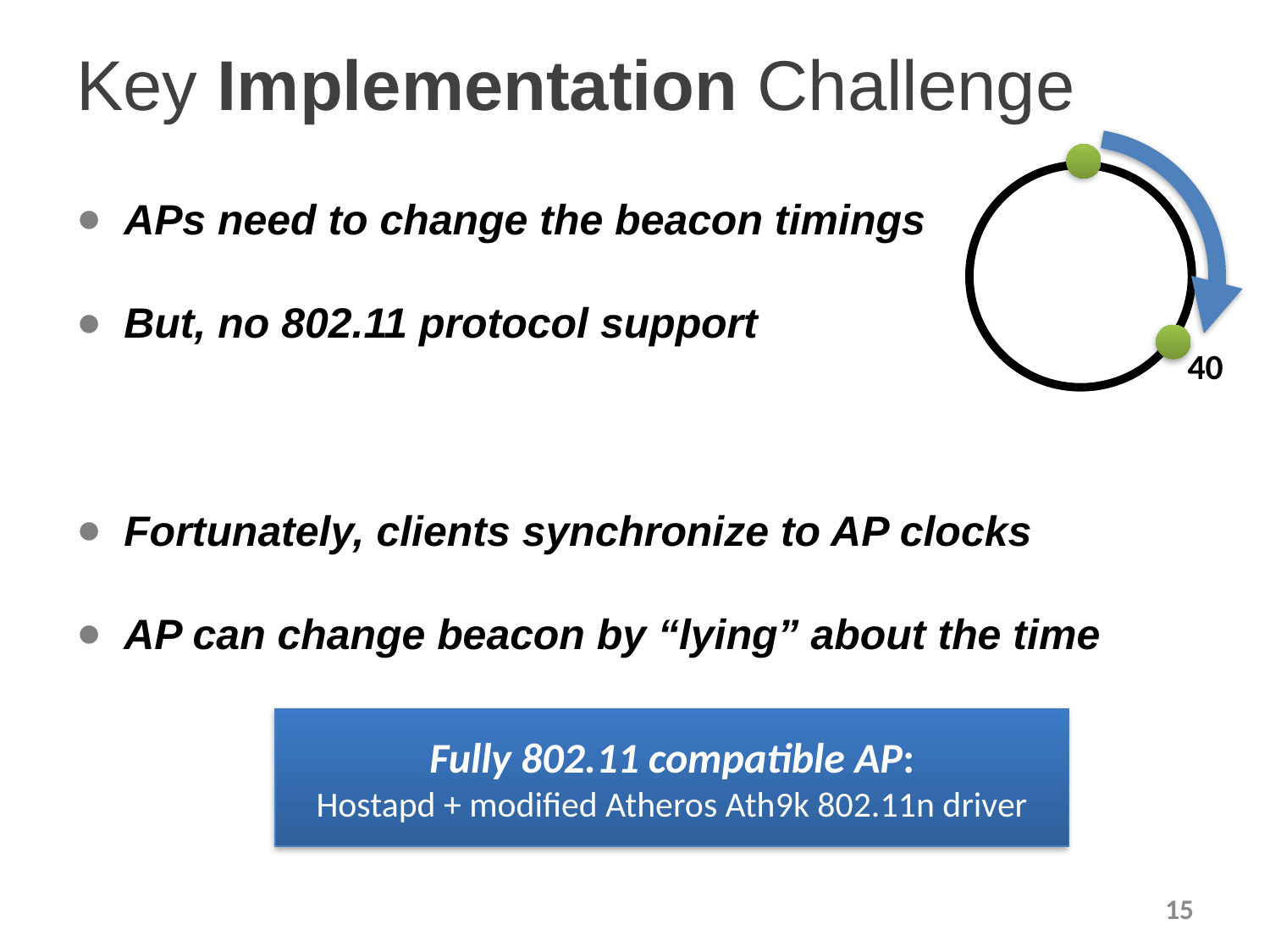

# Key Implementation Challenge

APs need to change the beacon timings
But, no 802.11 protocol support

Fortunately, clients synchronize to AP clocks
AP can change beacon by “lying” about the time
40
Fully 802.11 compatible AP:
Hostapd + modified Atheros Ath9k 802.11n driver
15